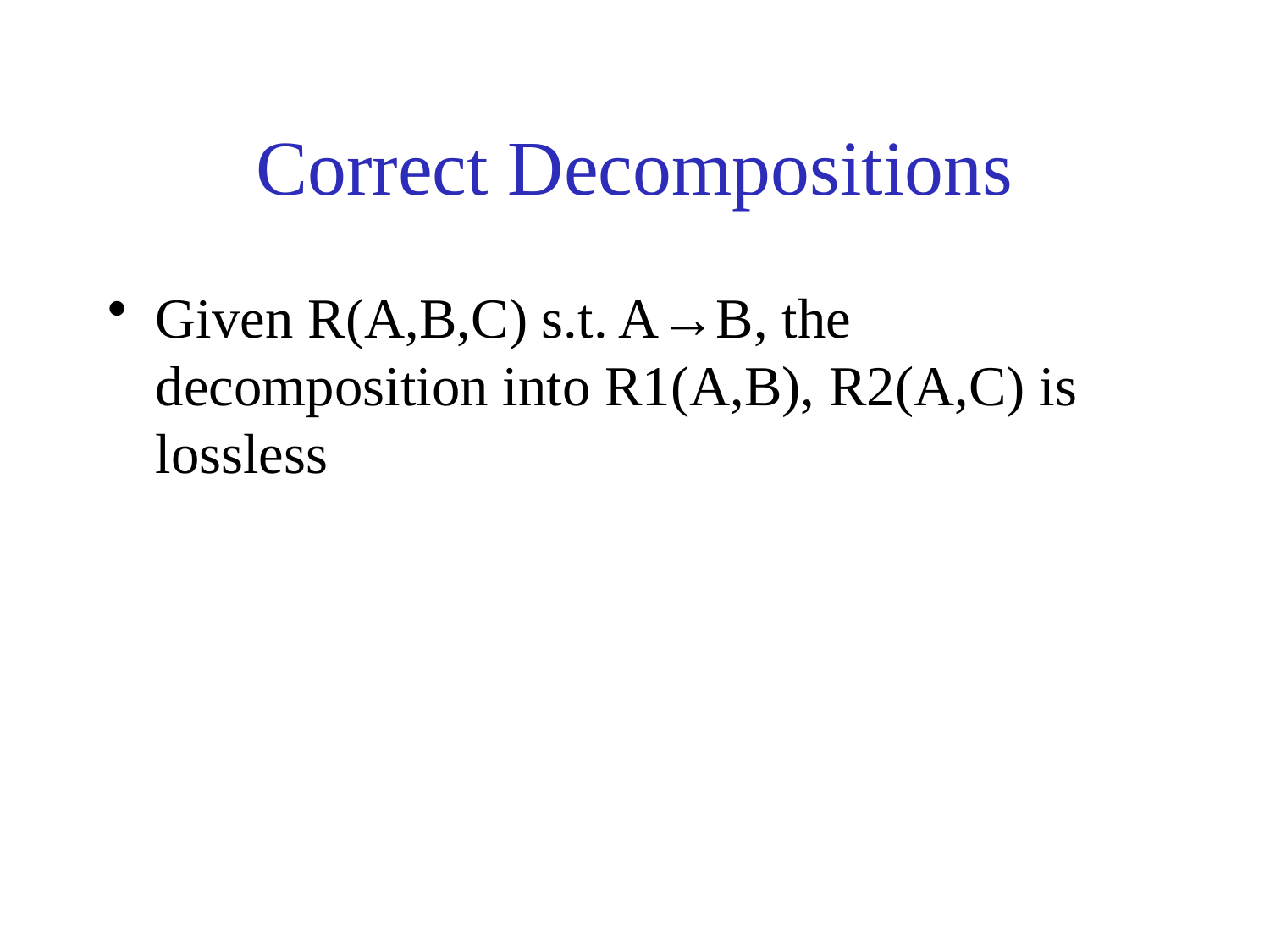

# Correct Decompositions
Given R(A,B,C) s.t. A→B, the decomposition into R1(A,B), R2(A,C) is lossless